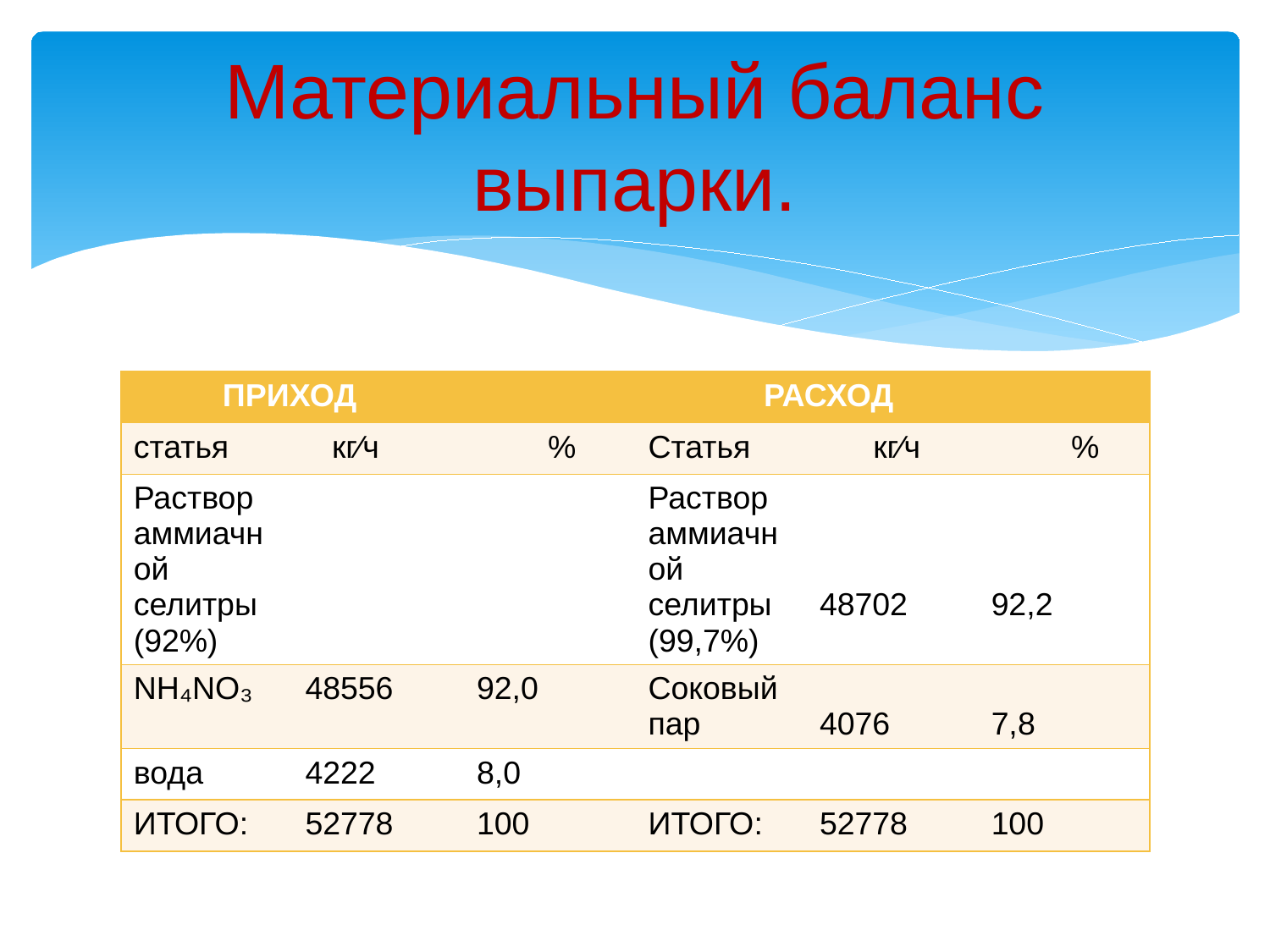

# Материальный баланс выпарки.
| ПРИХОД |  |  | РАСХОД |  |  |
| --- | --- | --- | --- | --- | --- |
| статья | кг∕ч | % | Статья | кг∕ч | % |
| Раствор аммиачной селитры (92%) |  |  | Раствор аммиачной селитры (99,7%) | 48702 | 92,2 |
| NH₄NO₃ | 48556 | 92,0 | Соковый пар | 4076 | 7,8 |
| вода | 4222 | 8,0 |  |  |  |
| ИТОГО: | 52778 | 100 | ИТОГО: | 52778 | 100 |
|  |  |  |  |  |  |